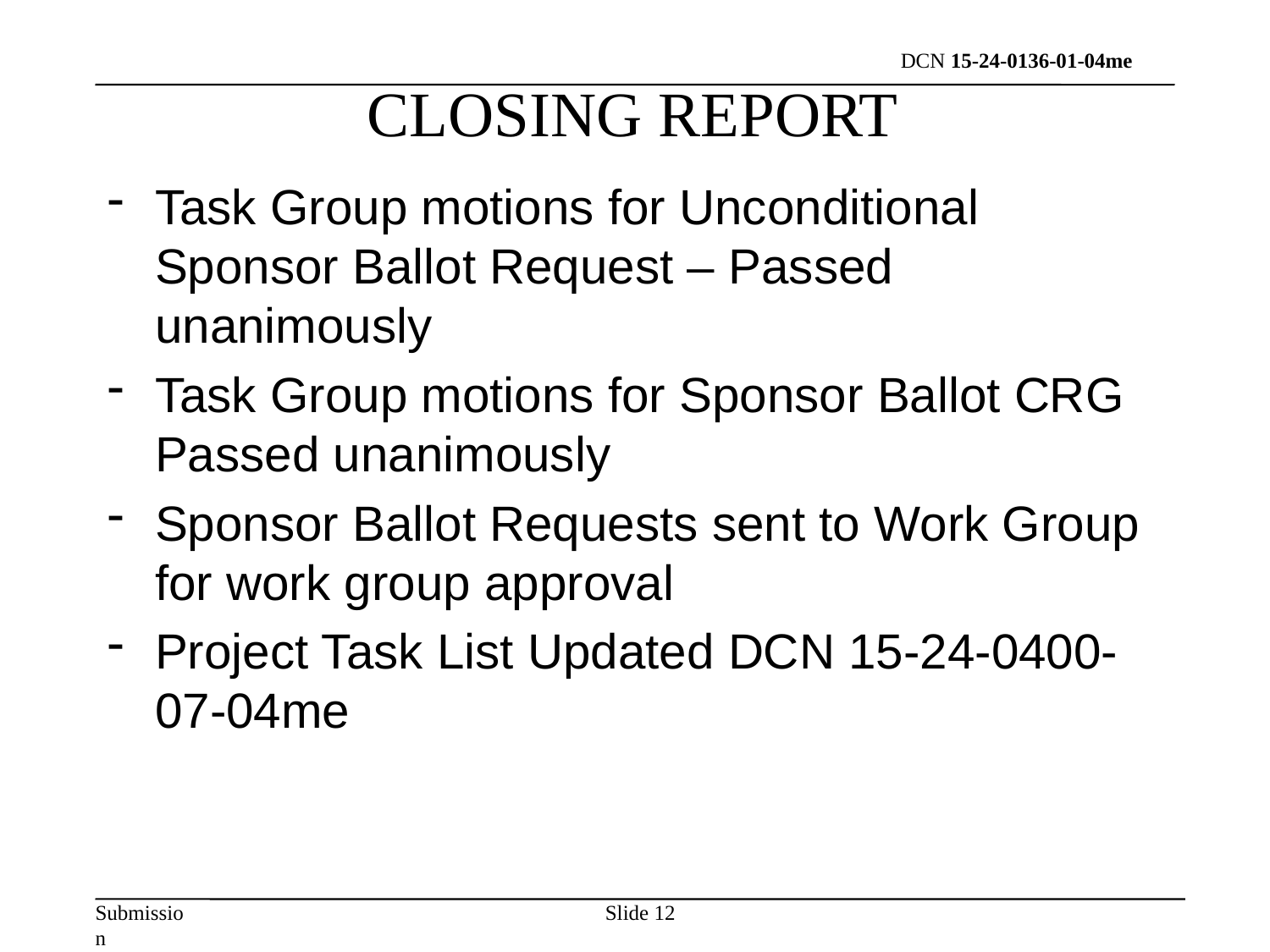

CLOSING REPORT
Task Group motions for Unconditional Sponsor Ballot Request – Passed unanimously
Task Group motions for Sponsor Ballot CRG Passed unanimously
Sponsor Ballot Requests sent to Work Group for work group approval
Project Task List Updated DCN 15-24-0400-07-04me

Slide 12